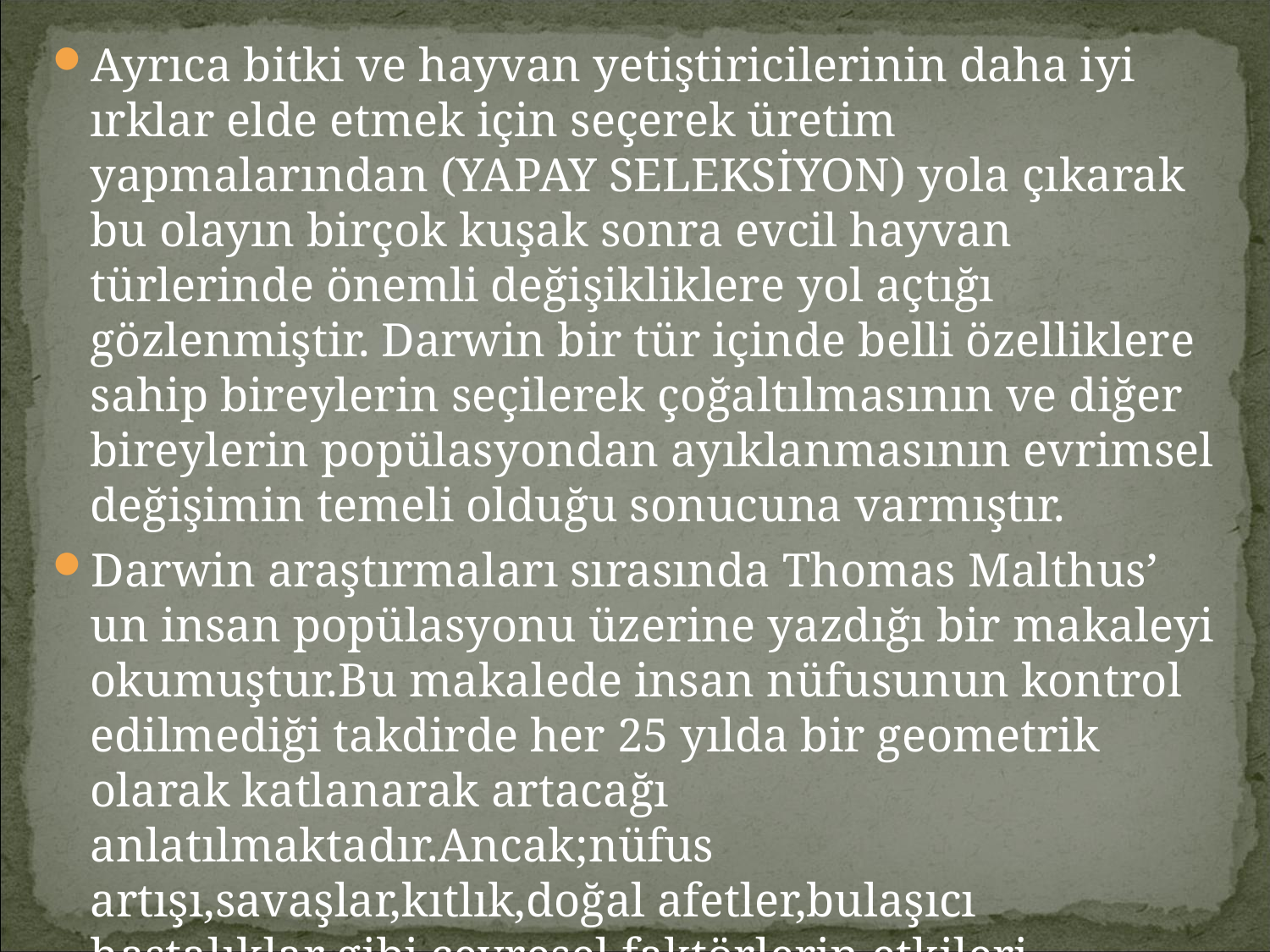

Ayrıca bitki ve hayvan yetiştiricilerinin daha iyi ırklar elde etmek için seçerek üretim yapmalarından (YAPAY SELEKSİYON) yola çıkarak bu olayın birçok kuşak sonra evcil hayvan türlerinde önemli değişikliklere yol açtığı gözlenmiştir. Darwin bir tür içinde belli özelliklere sahip bireylerin seçilerek çoğaltılmasının ve diğer bireylerin popülasyondan ayıklanmasının evrimsel değişimin temeli olduğu sonucuna varmıştır.
Darwin araştırmaları sırasında Thomas Malthus’ un insan popülasyonu üzerine yazdığı bir makaleyi okumuştur.Bu makalede insan nüfusunun kontrol edilmediği takdirde her 25 yılda bir geometrik olarak katlanarak artacağı anlatılmaktadır.Ancak;nüfus artışı,savaşlar,kıtlık,doğal afetler,bulaşıcı hastalıklar gibi çevresel faktörlerin etkileri belitilmiştir.